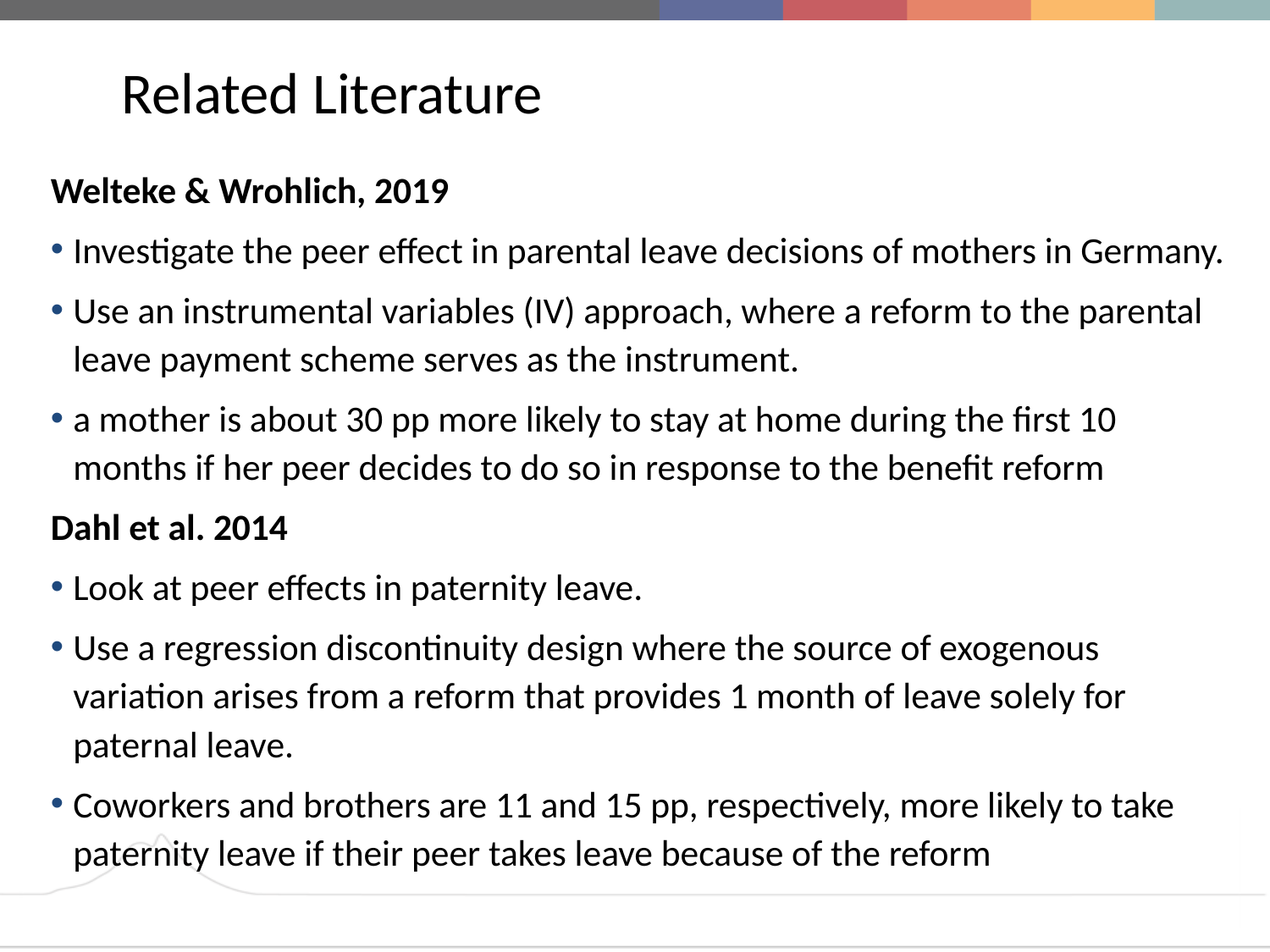

# Related Literature
Welteke & Wrohlich, 2019
Investigate the peer effect in parental leave decisions of mothers in Germany.
Use an instrumental variables (IV) approach, where a reform to the parental leave payment scheme serves as the instrument.
a mother is about 30 pp more likely to stay at home during the first 10 months if her peer decides to do so in response to the benefit reform
Dahl et al. 2014
Look at peer effects in paternity leave.
Use a regression discontinuity design where the source of exogenous variation arises from a reform that provides 1 month of leave solely for paternal leave.
Coworkers and brothers are 11 and 15 pp, respectively, more likely to take paternity leave if their peer takes leave because of the reform